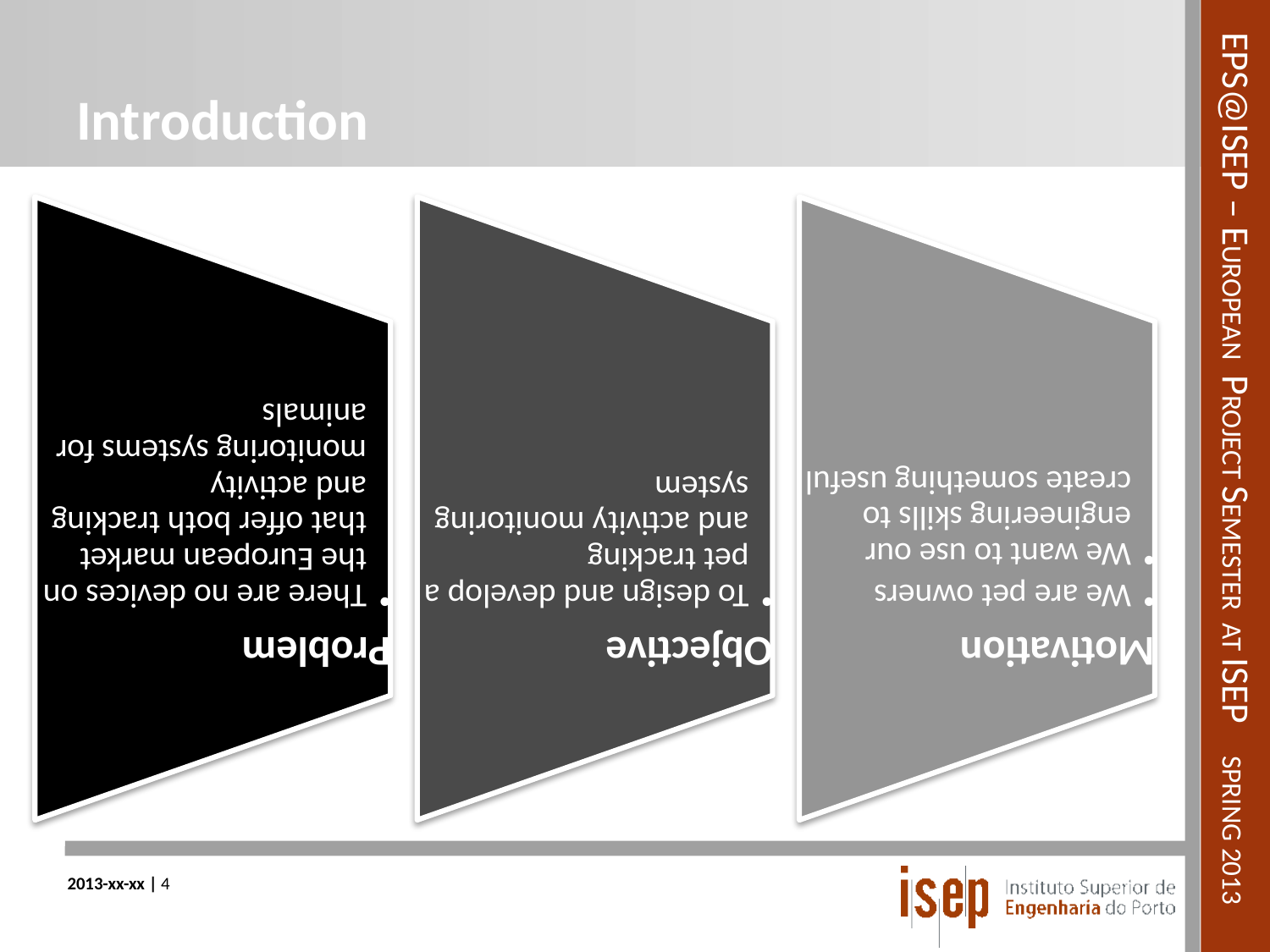

# Introduction
Problem
There are no devices on the European market that offer both tracking and activity
monitoring systems for animals
Objective
To design and develop a pet tracking
and activity monitoring system
Motivation
We are pet owners
We want to use our engineering skills to create something useful